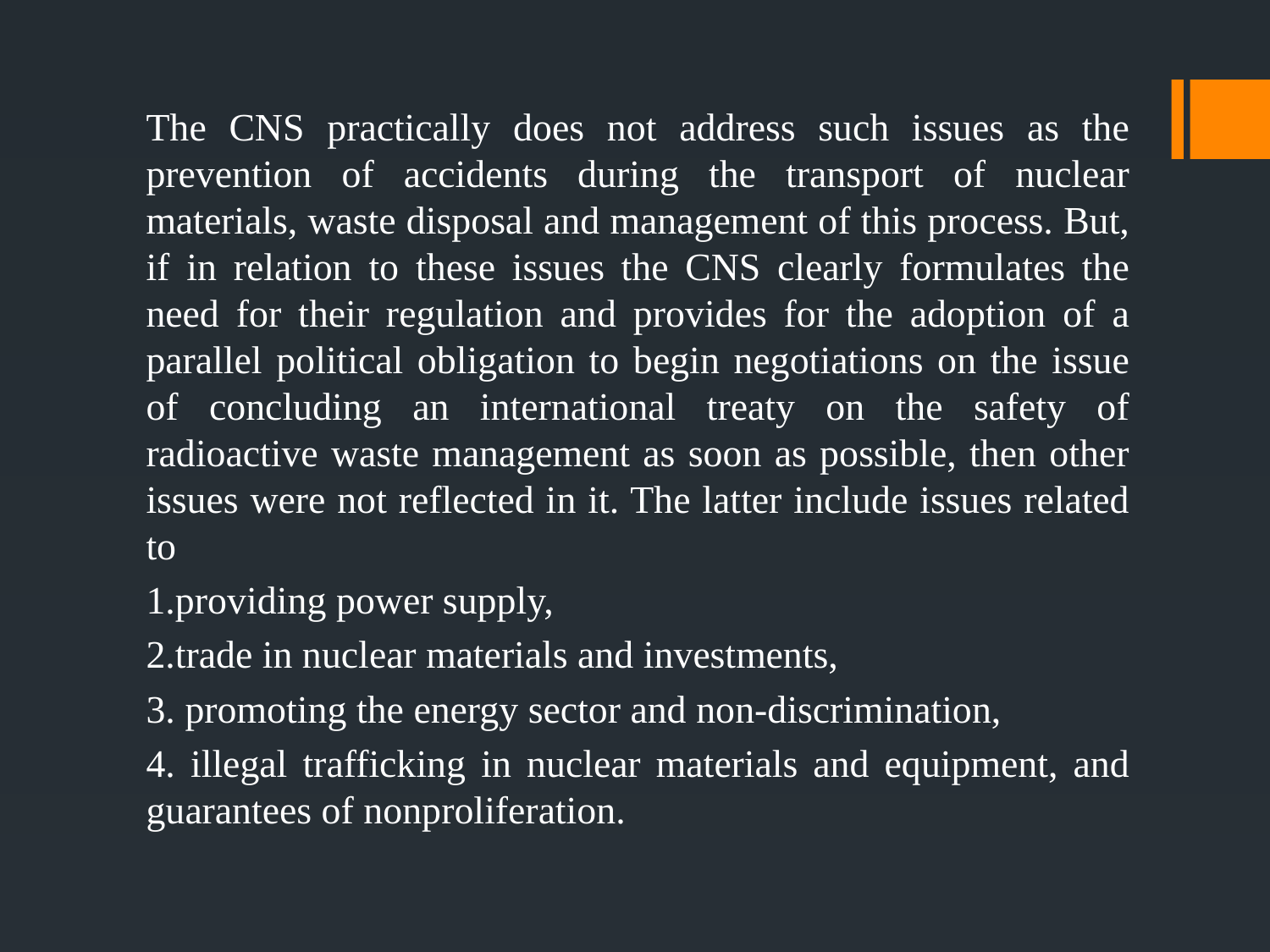

The CNS practically does not address such issues as the prevention of accidents during the transport of nuclear materials, waste disposal and management of this process. But, if in relation to these issues the CNS clearly formulates the need for their regulation and provides for the adoption of a parallel political obligation to begin negotiations on the issue of concluding an international treaty on the safety of radioactive waste management as soon as possible, then other issues were not reflected in it. The latter include issues related to
1.providing power supply,
2.trade in nuclear materials and investments,
3. promoting the energy sector and non-discrimination,
4. illegal trafficking in nuclear materials and equipment, and guarantees of nonproliferation.